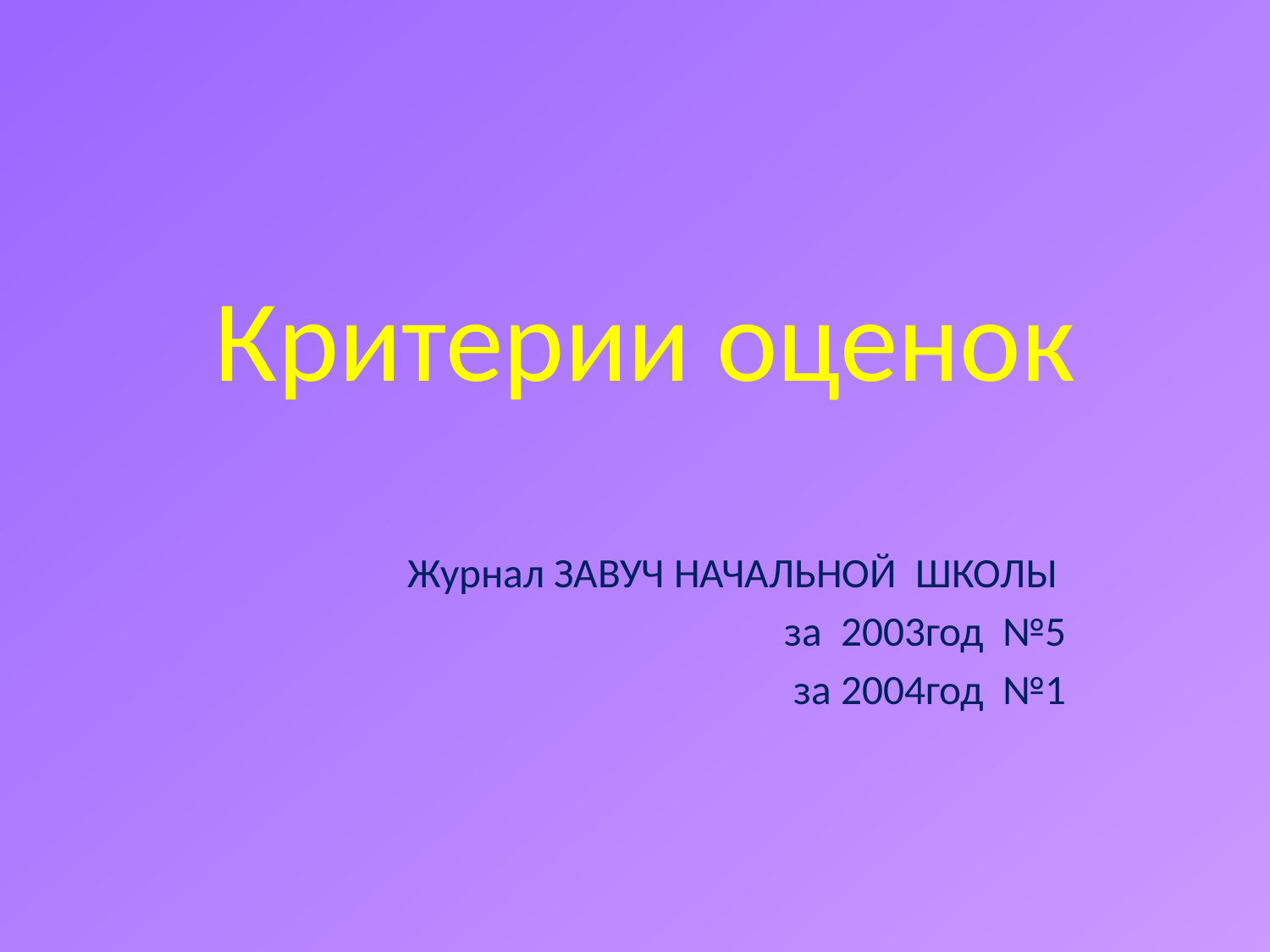

# Критерии оценок
Журнал ЗАВУЧ НАЧальной  ШКОЛЫ
 за  2003год  №5
 за 2004год  №1